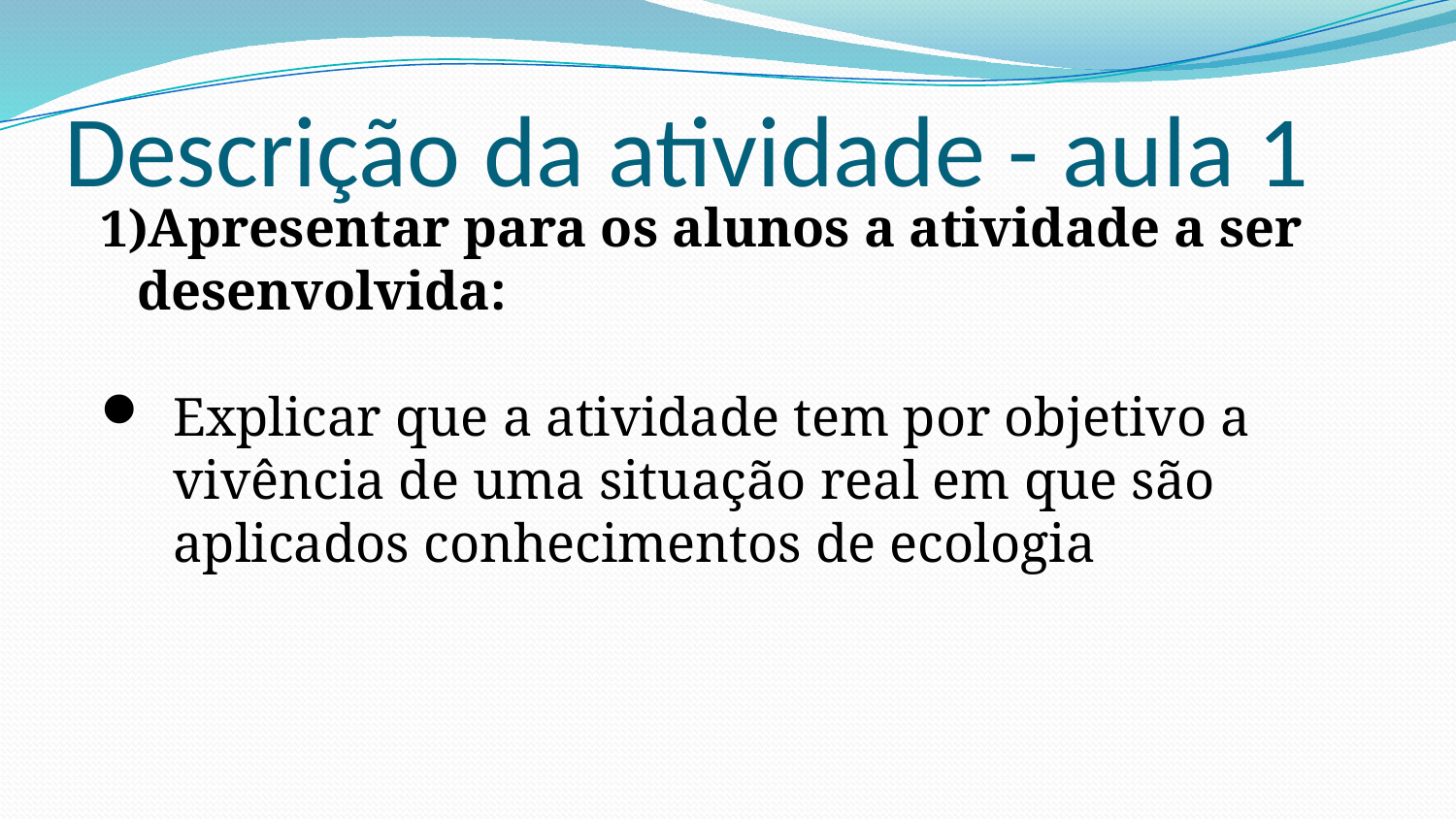

# Descrição da atividade - aula 1
Apresentar para os alunos a atividade a ser desenvolvida:

Explicar que a atividade tem por objetivo a vivência de uma situação real em que são aplicados conhecimentos de ecologia